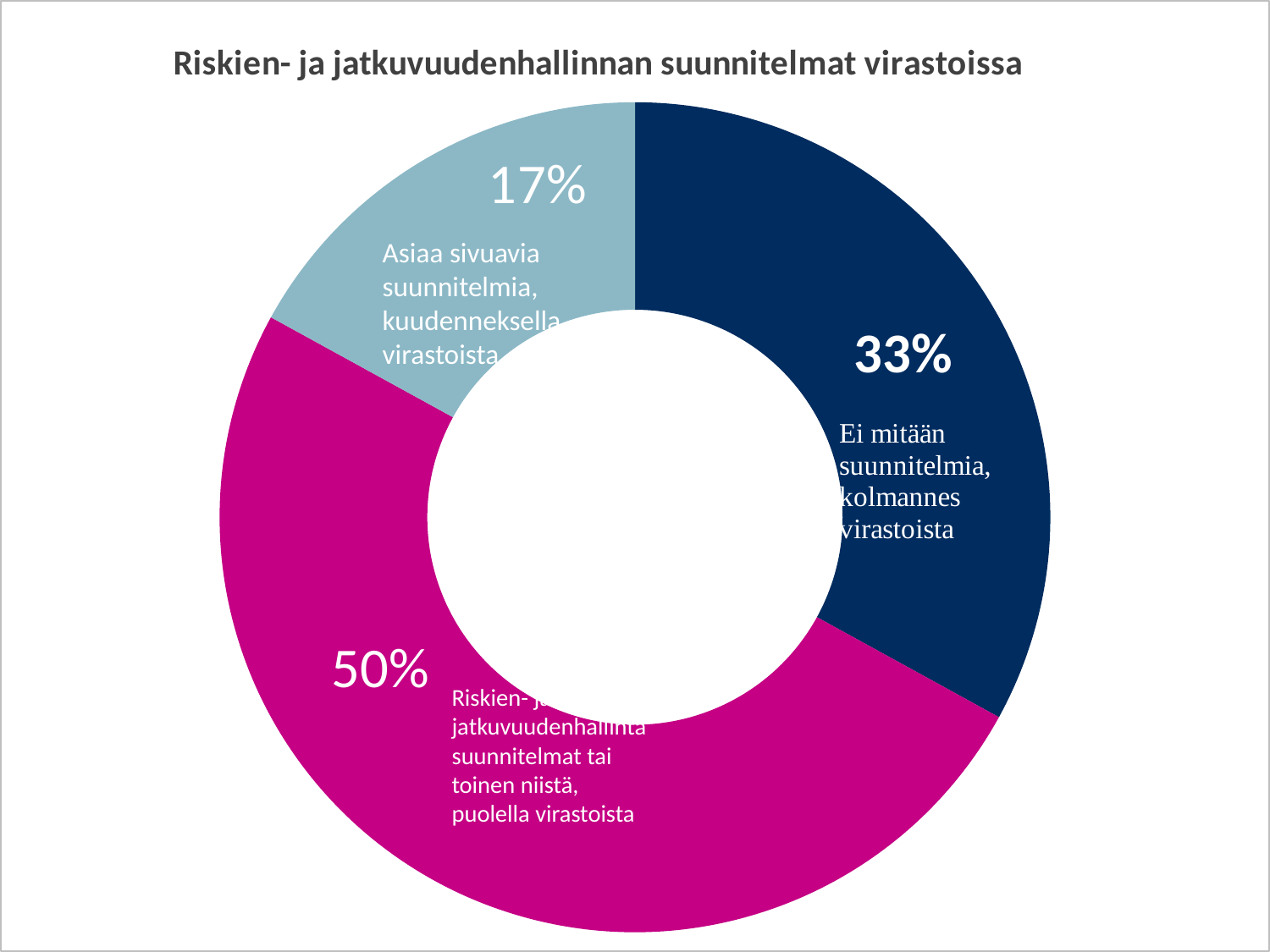

### Chart: Riskien- ja jatkuvuudenhallinnan suunnitelmat virastoissa

| Category | Riskien- ja jatkuvuudenhallinnan suunnitelmat virastoissa |
|---|---|
| Ei mitään suunnitelmia, kolmannes virastoista | 0.33 |
| Riskien- ja jatkuvuudenhallinta suunnitelmat tai toinen niistä, puolella virastoista | 0.5 |
| Asiaa sivuavia suunnitelmia, kuudenneksella virastoista | 0.17 |
Asiaa sivuavia suunnitelmia, kuudenneksella virastoista
Riskien- ja jatkuvuudenhallinta suunnitelmat tai
toinen niistä,
puolella virastoista